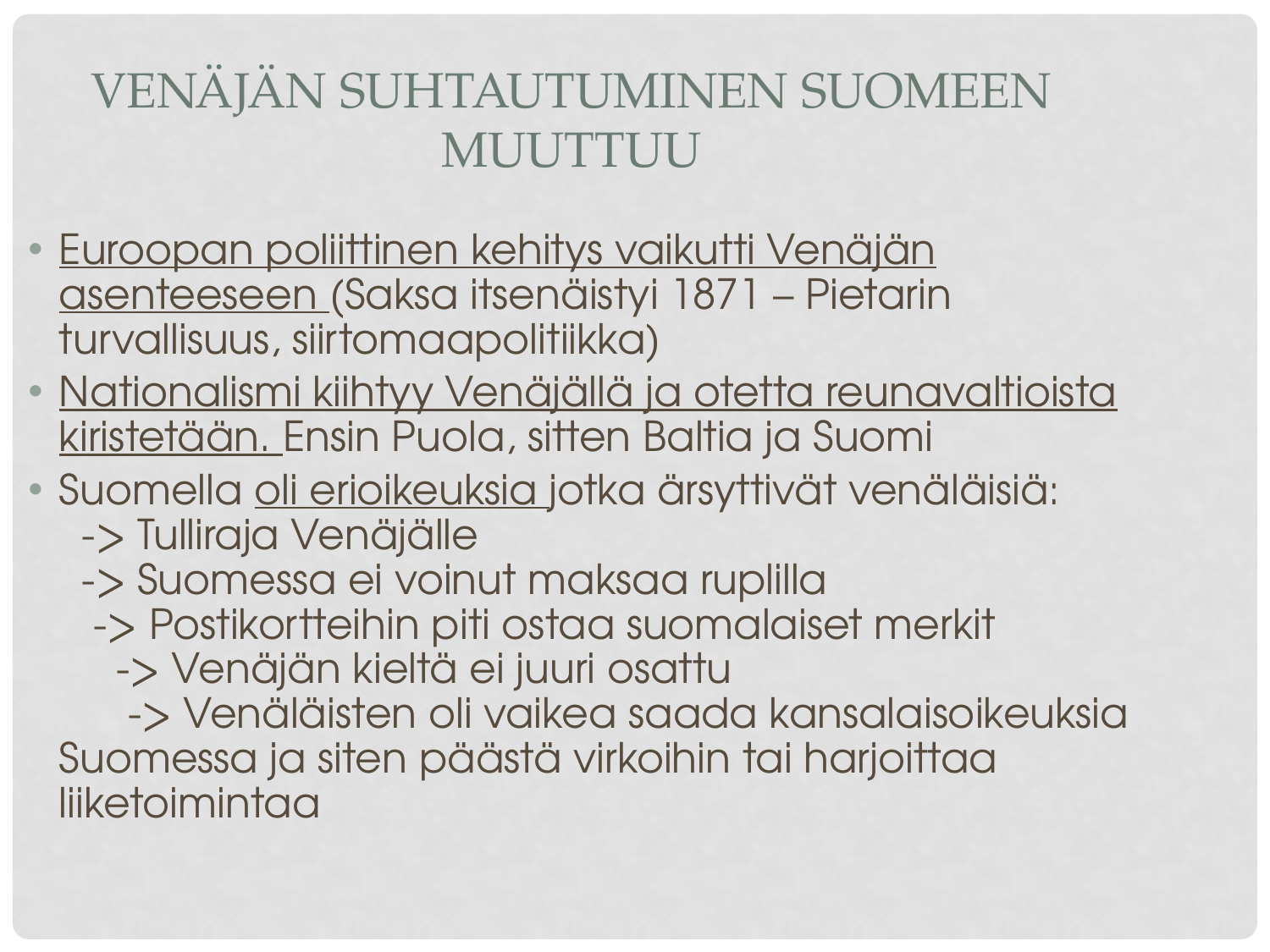

Venäjän suhtautuminen Suomeen muuttuu
Euroopan poliittinen kehitys vaikutti Venäjän asenteeseen (Saksa itsenäistyi 1871 – Pietarin turvallisuus, siirtomaapolitiikka)
Nationalismi kiihtyy Venäjällä ja otetta reunavaltioista kiristetään. Ensin Puola, sitten Baltia ja Suomi
Suomella oli erioikeuksia jotka ärsyttivät venäläisiä:         -> Tulliraja Venäjälle                                                           -> Suomessa ei voinut maksaa ruplilla                              -> Postikortteihin piti ostaa suomalaiset merkit                 -> Venäjän kieltä ei juuri osattu                                         -> Venäläisten oli vaikea saada kansalaisoikeuksia Suomessa ja siten päästä virkoihin tai harjoittaa liiketoimintaa